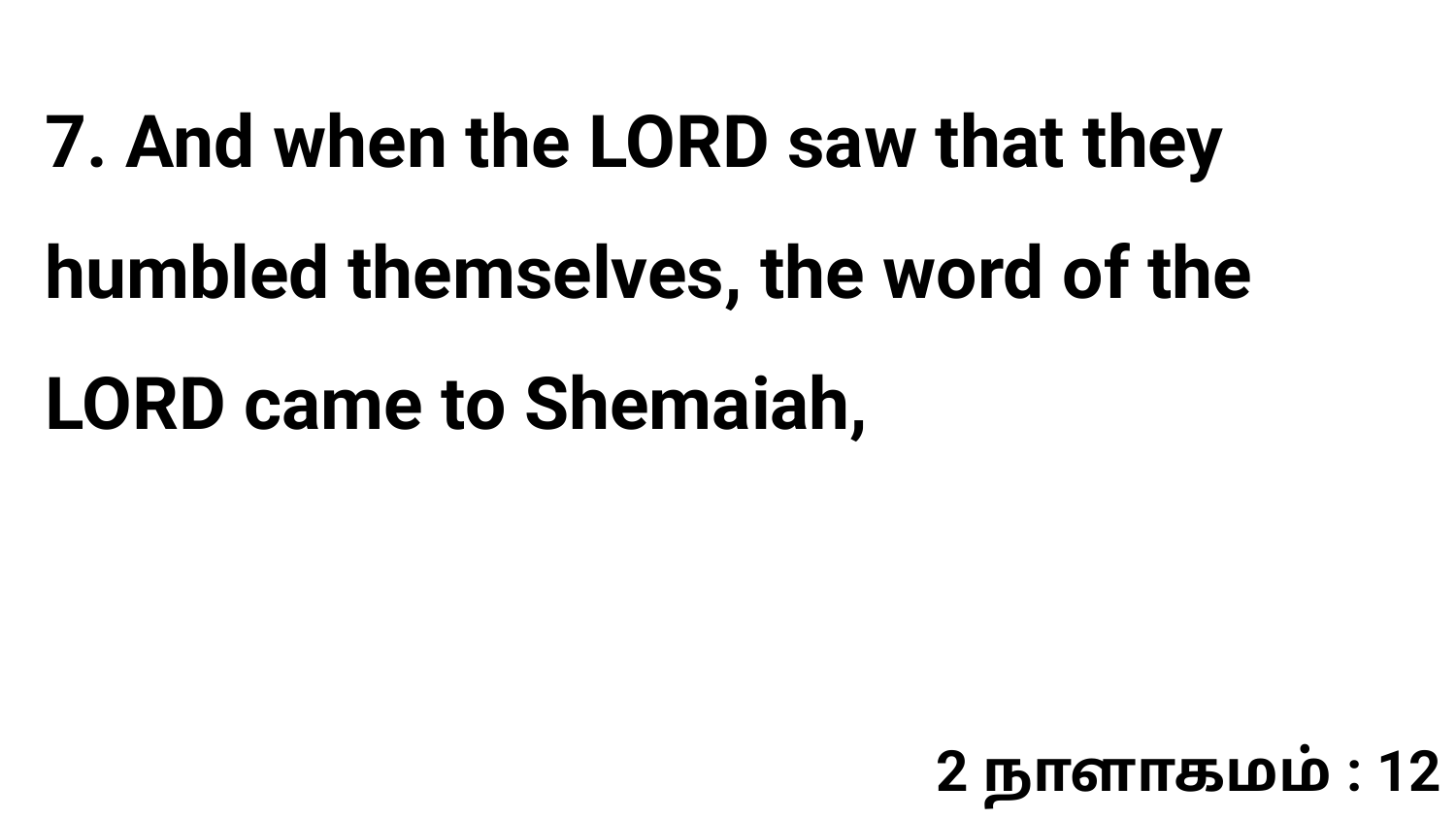

7. And when the LORD saw that they humbled themselves, the word of the LORD came to Shemaiah,
2 நாளாகமம் : 12